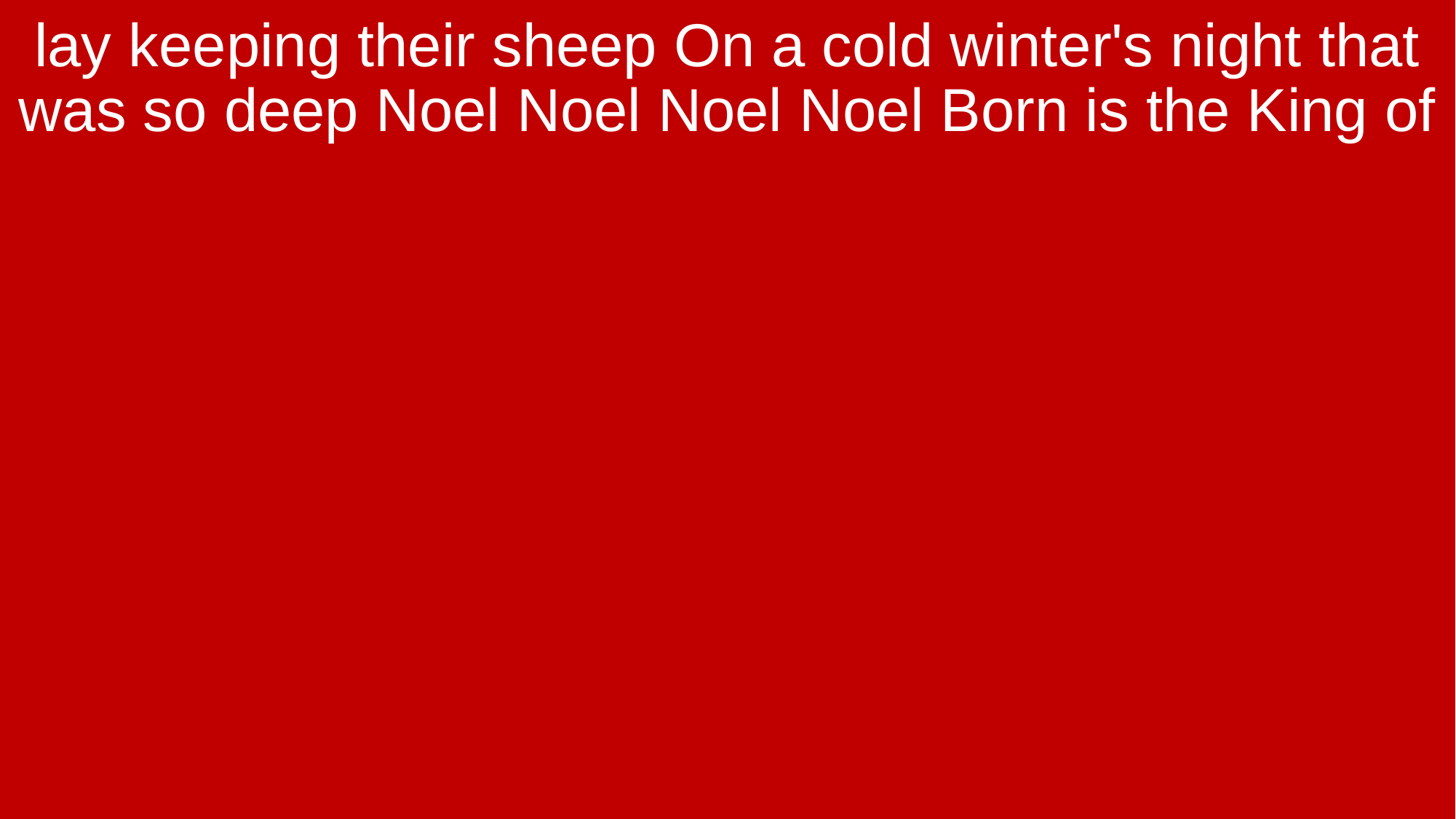

lay keeping their sheep On a cold winter's night that was so deep Noel Noel Noel Noel Born is the King of